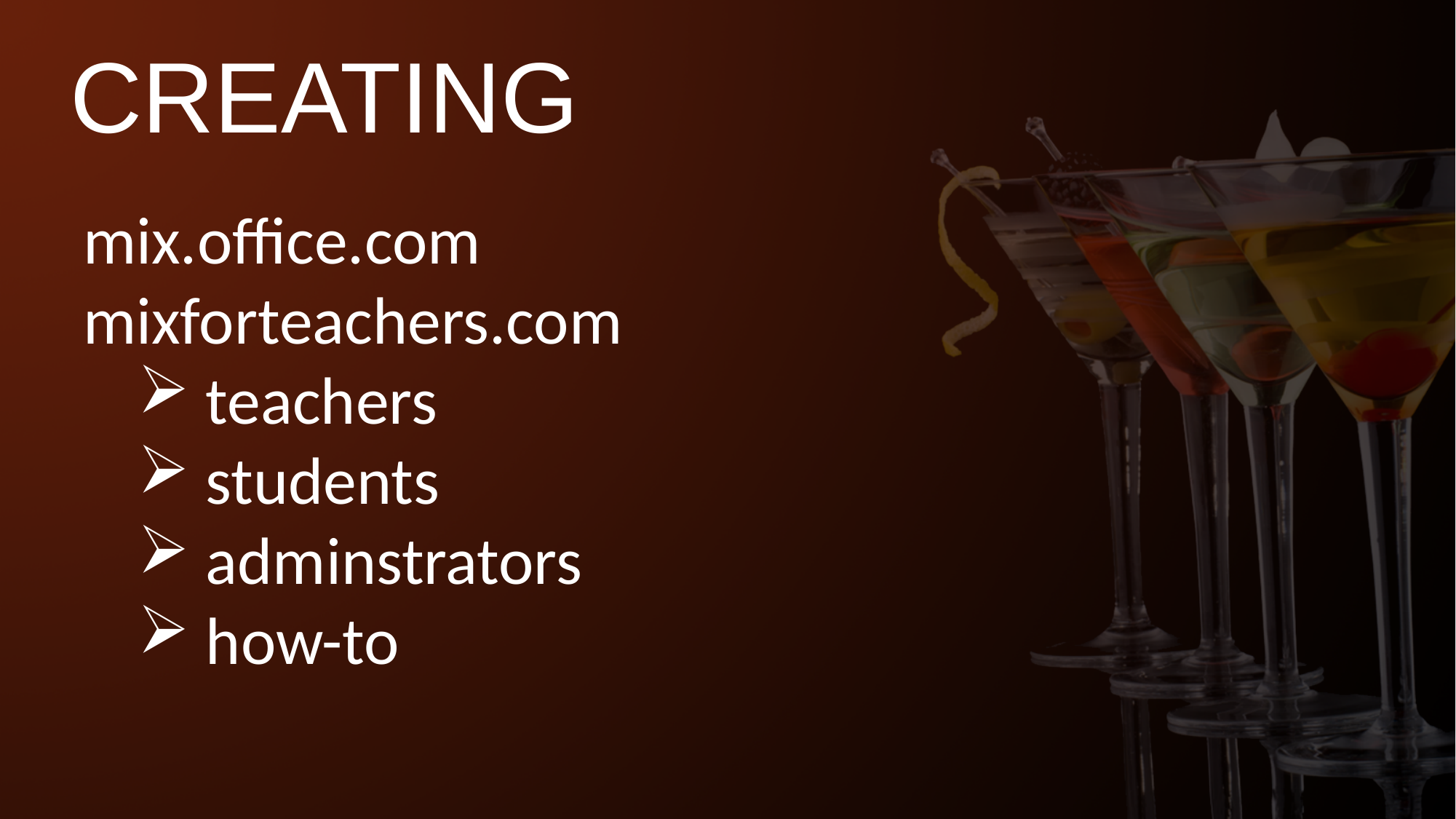

# CREATING
mix.office.com
mixforteachers.com
teachers
students
adminstrators
how-to